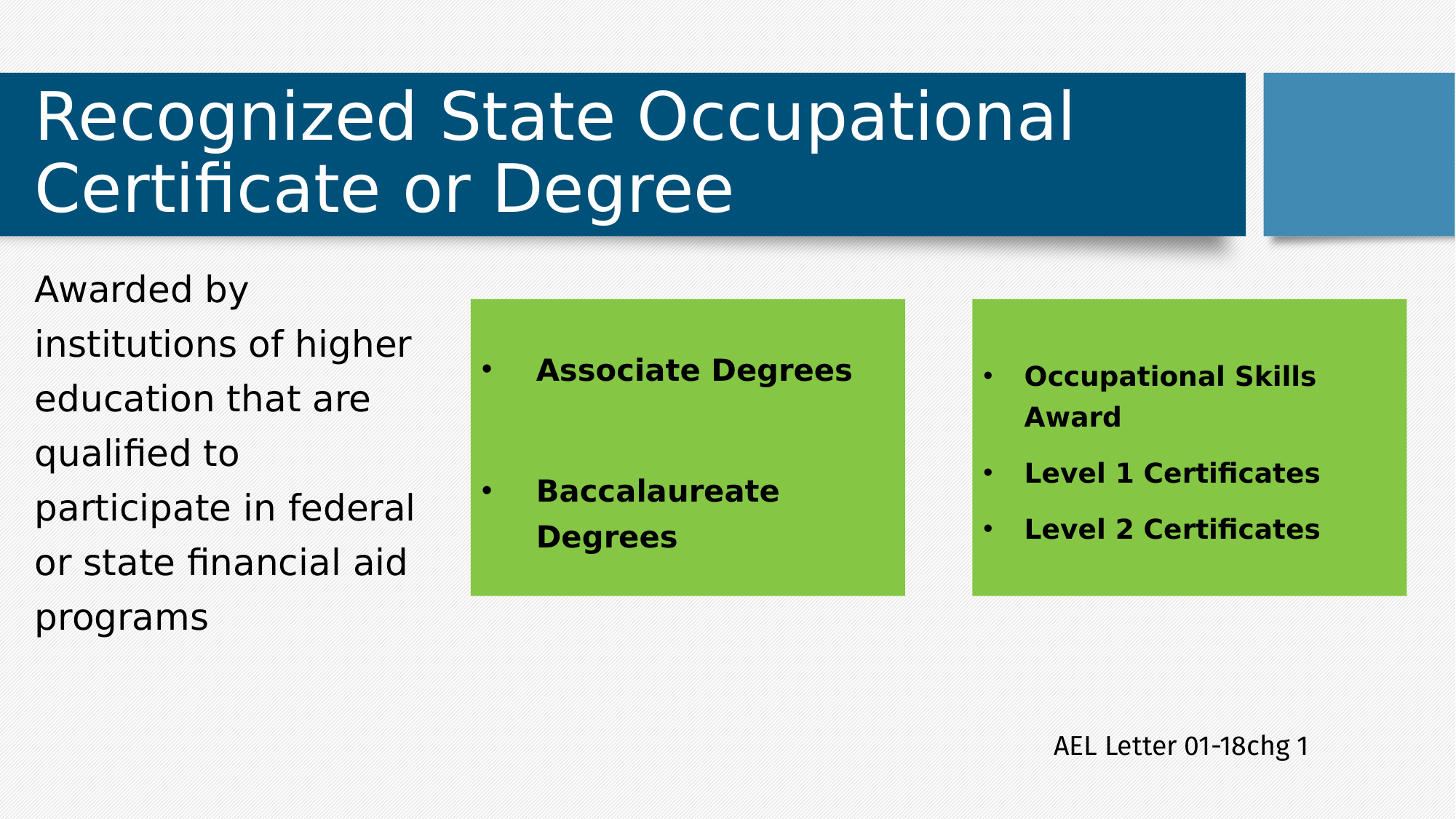

# Recognized State Occupational Certificate or Degree
Awarded by institutions of higher education that are qualified to participate in federal or state financial aid programs
Associate Degrees

Baccalaureate Degrees
Occupational Skills Award
Level 1 Certificates
Level 2 Certificates
AEL Letter 01-18chg 1